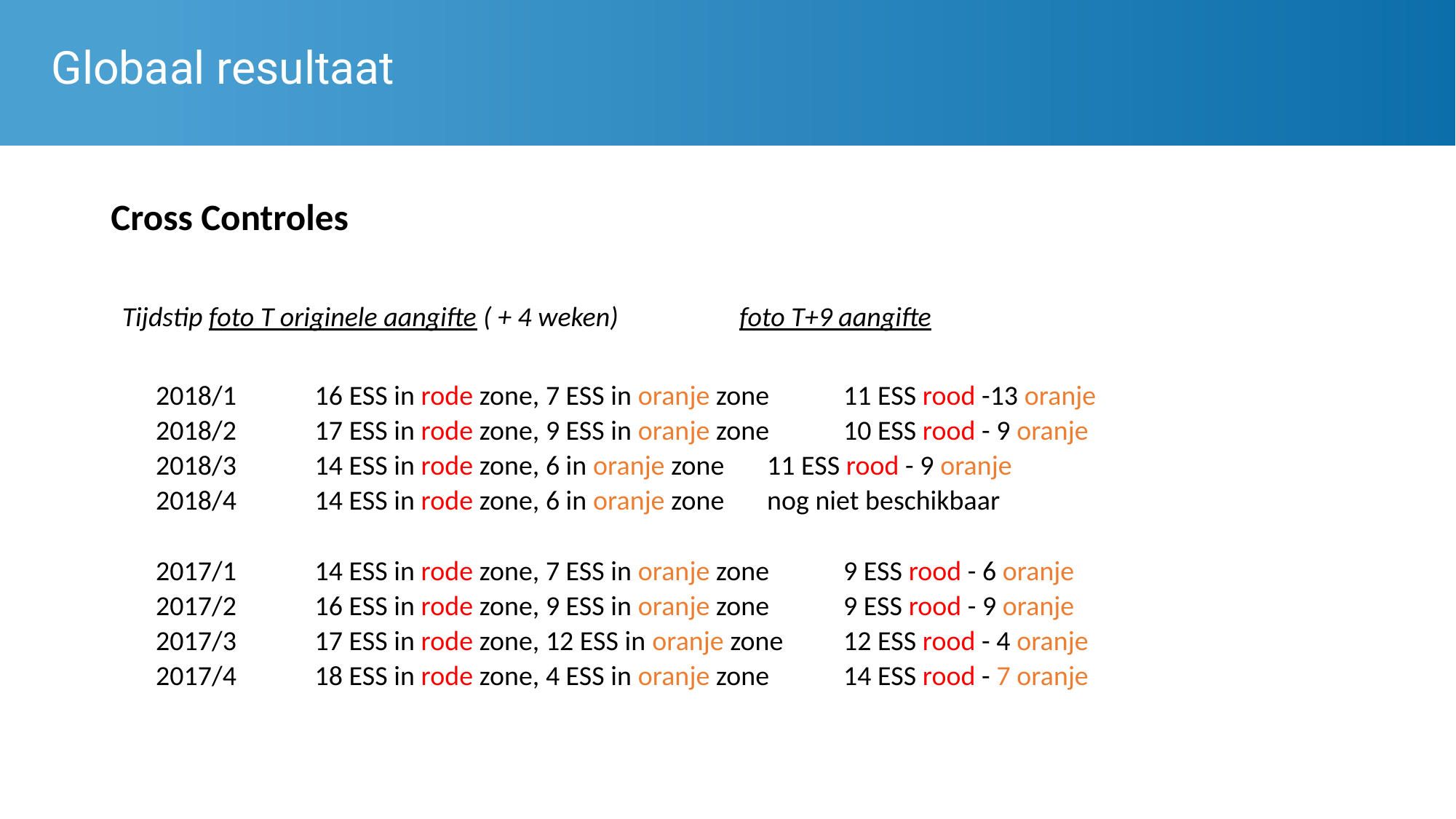

# Globaal resultaat
Cross Controles

Tijdstip foto T originele aangifte ( + 4 weken)		  	 foto T+9 aangifte

2018/1	 16 ESS in rode zone, 7 ESS in oranje zone	11 ESS rood -13 oranje
2018/2	 17 ESS in rode zone, 9 ESS in oranje zone	10 ESS rood - 9 oranje
2018/3	 14 ESS in rode zone, 6 in oranje zone		11 ESS rood - 9 oranje
2018/4	 14 ESS in rode zone, 6 in oranje zone		nog niet beschikbaar

2017/1	 14 ESS in rode zone, 7 ESS in oranje zone	9 ESS rood - 6 oranje
2017/2	 16 ESS in rode zone, 9 ESS in oranje zone	9 ESS rood - 9 oranje
2017/3	 17 ESS in rode zone, 12 ESS in oranje zone	12 ESS rood - 4 oranje
2017/4	 18 ESS in rode zone, 4 ESS in oranje zone	14 ESS rood - 7 oranje